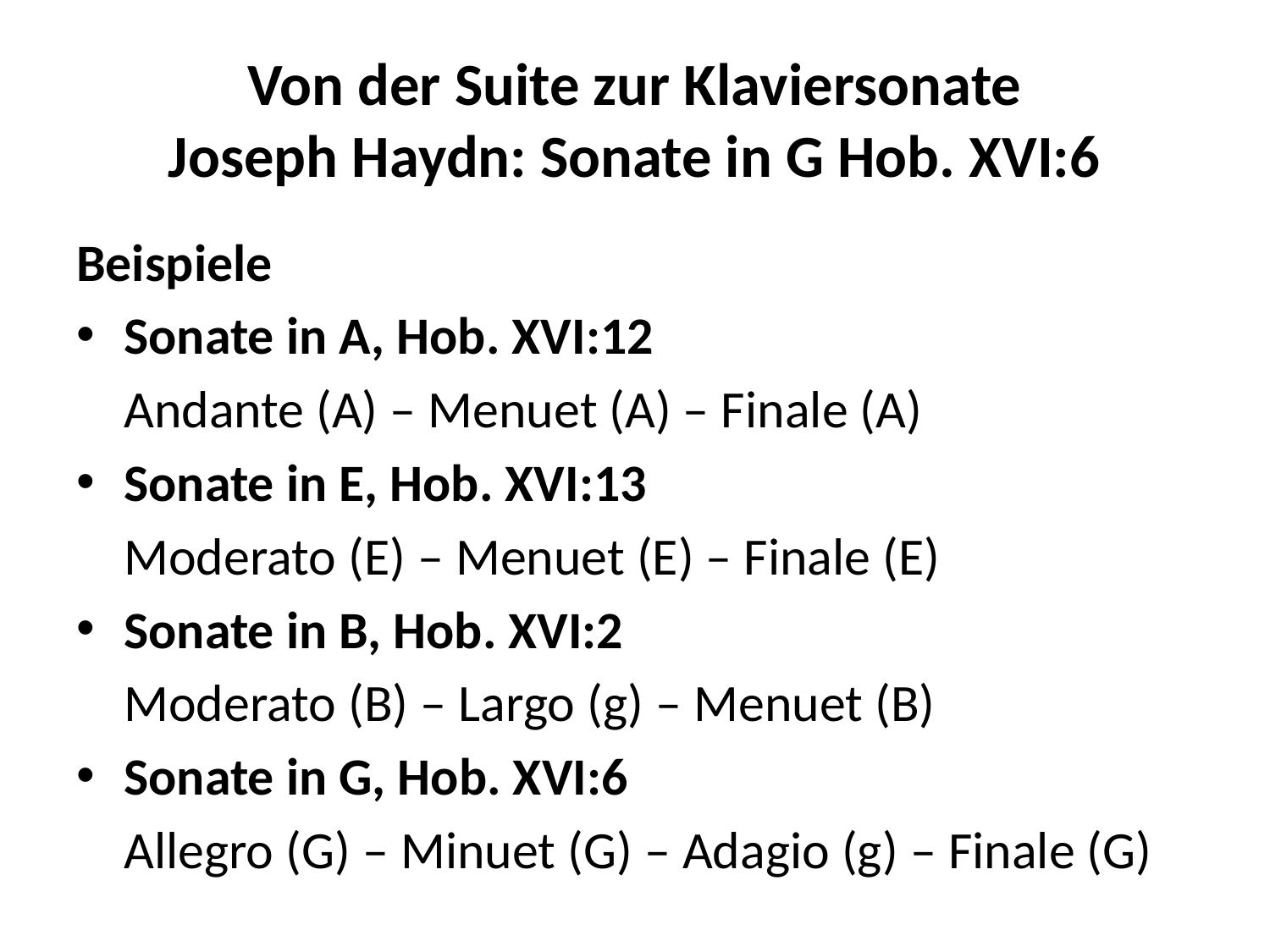

# Von der Suite zur Klaviersonate Joseph Haydn: Sonate in G Hob. XVI:6
Beispiele
Sonate in A, Hob. XVI:12
	Andante (A) – Menuet (A) – Finale (A)
Sonate in E, Hob. XVI:13
	Moderato (E) – Menuet (E) – Finale (E)
Sonate in B, Hob. XVI:2
	Moderato (B) – Largo (g) – Menuet (B)
Sonate in G, Hob. XVI:6
	Allegro (G) – Minuet (G) – Adagio (g) – Finale (G)